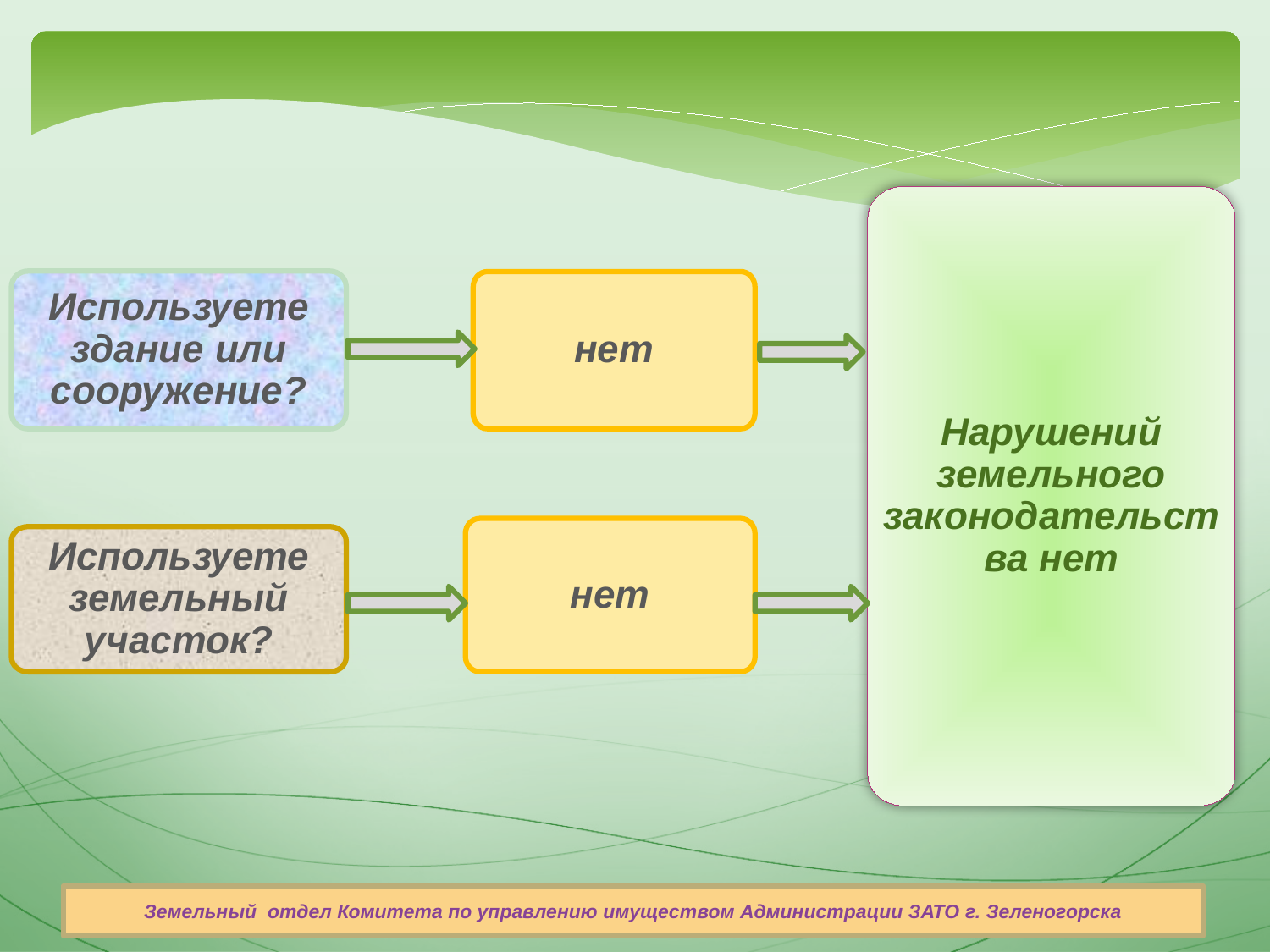

Нарушений земельного законодательства нет
нет
Используете земельный участок?
нет
Используете здание или сооружение?

Земельный  отдел Комитета по управлению имуществом Администрации ЗАТО г. Зеленогорска